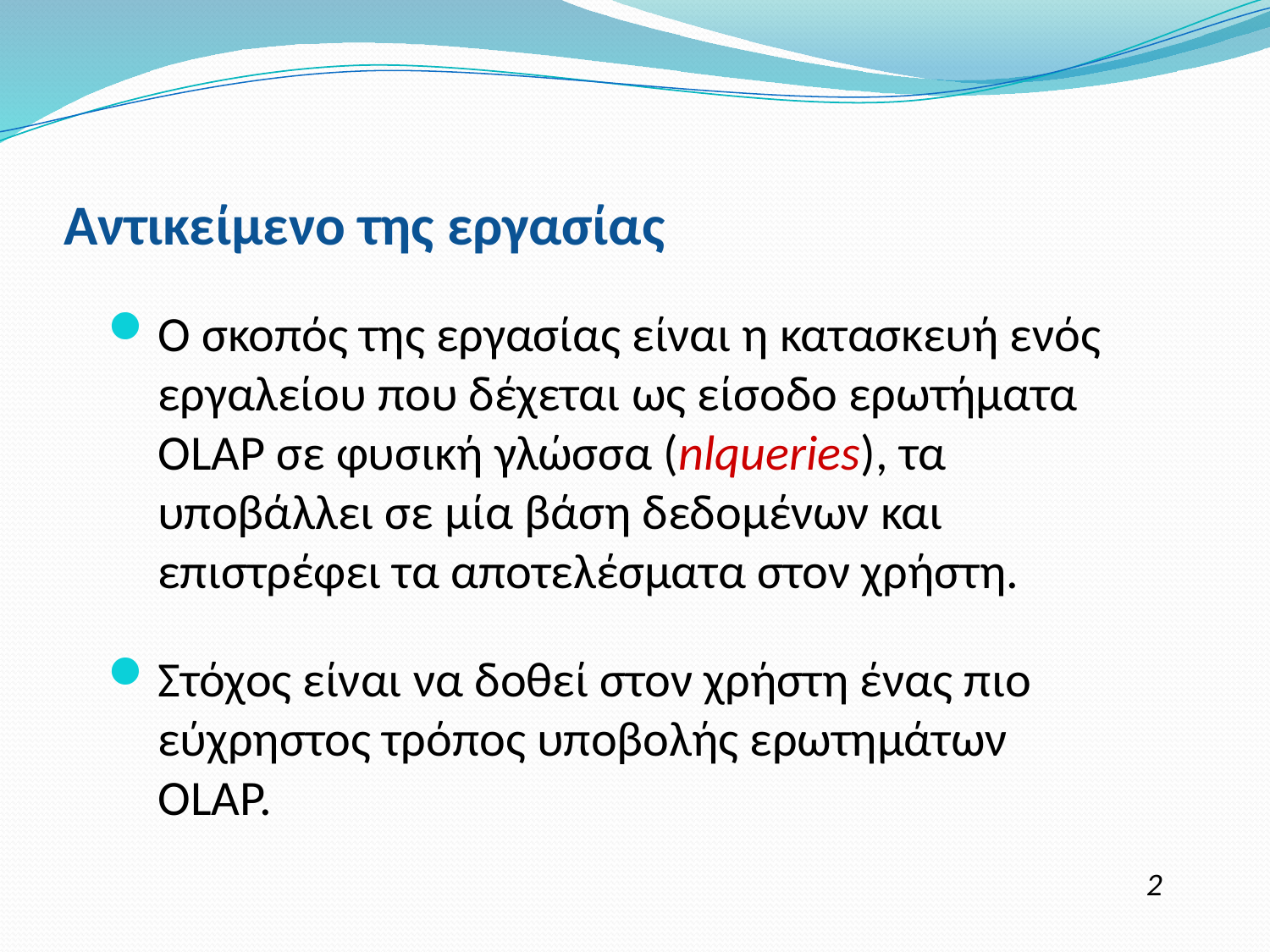

# Αντικείμενο της εργασίας
Ο σκοπός της εργασίας είναι η κατασκευή ενός εργαλείου που δέχεται ως είσοδο ερωτήματα OLAP σε φυσική γλώσσα (nlqueries), τα υποβάλλει σε μία βάση δεδομένων και επιστρέφει τα αποτελέσματα στον χρήστη.

Στόχος είναι να δοθεί στον χρήστη ένας πιο εύχρηστος τρόπος υποβολής ερωτημάτων OLAP.
2